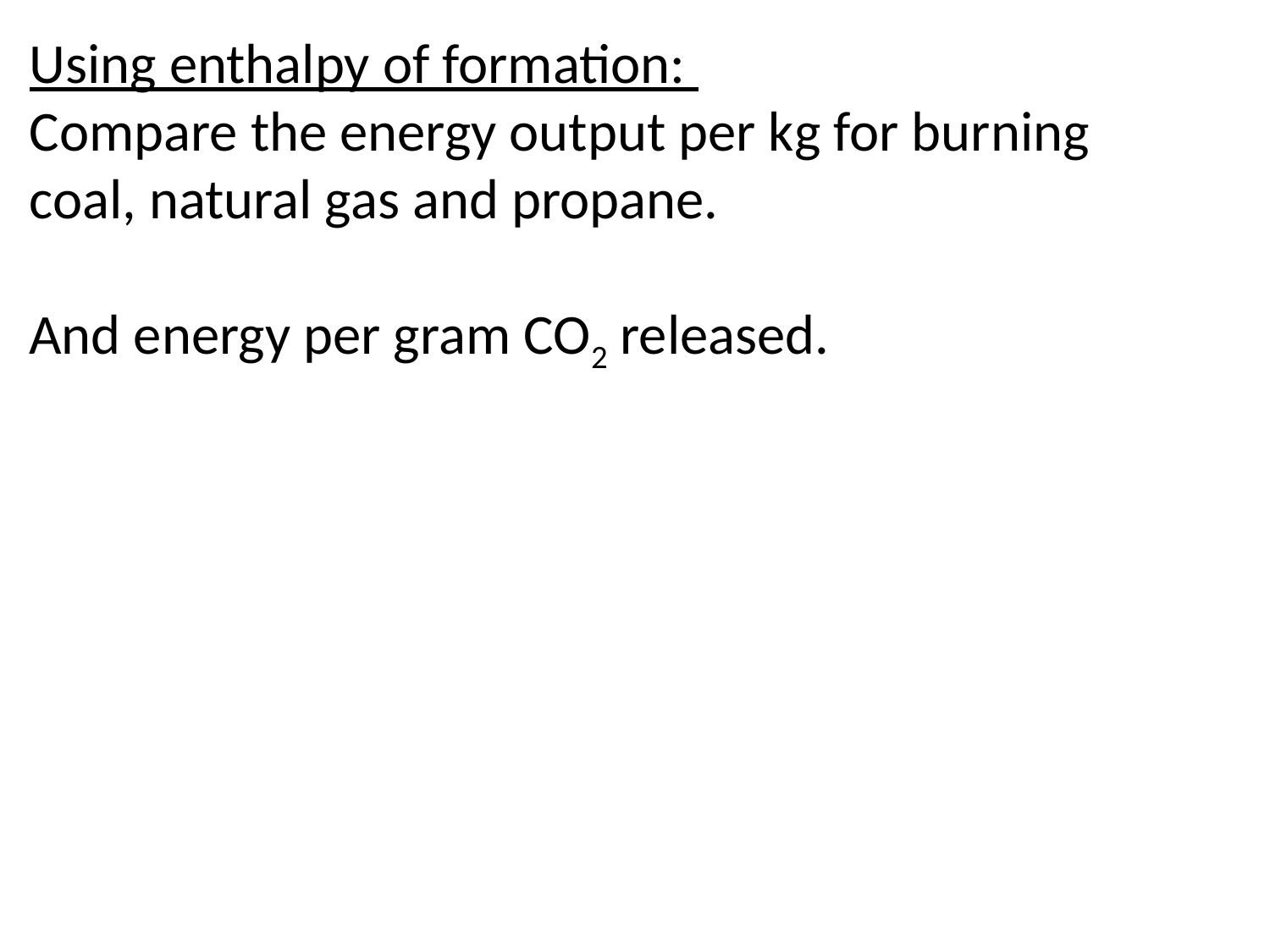

Using enthalpy of formation:
Compare the energy output per kg for burning
coal, natural gas and propane.

And energy per gram CO2 released.